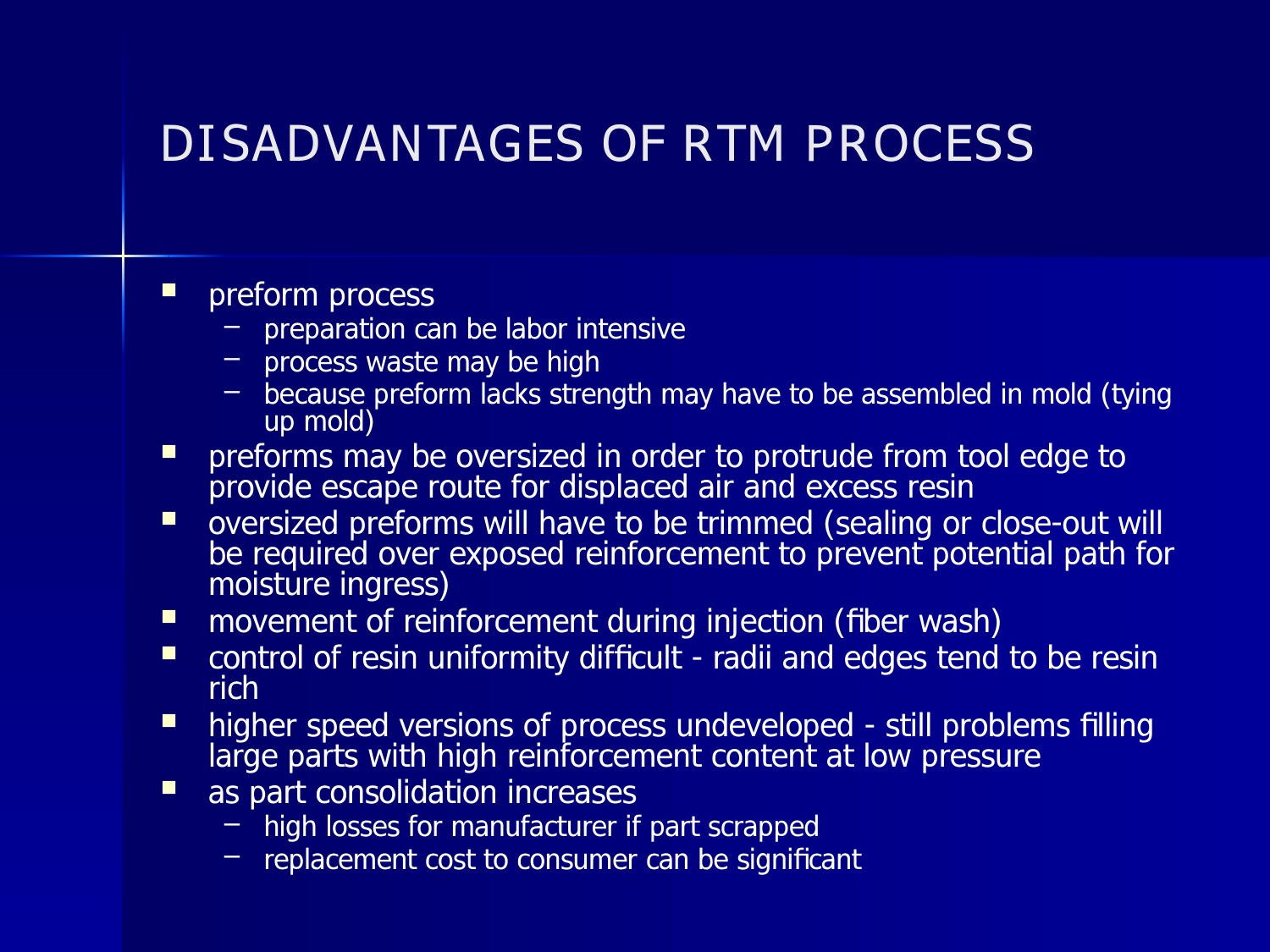

# DISADVANTAGES OF RTM PROCESS
preform process
preparation can be labor intensive
process waste may be high
because preform lacks strength may have to be assembled in mold (tying up mold)
preforms may be oversized in order to protrude from tool edge to provide escape route for displaced air and excess resin
oversized preforms will have to be trimmed (sealing or close-out will be required over exposed reinforcement to prevent potential path for moisture ingress)
movement of reinforcement during injection (fiber wash)
control of resin uniformity difficult - radii and edges tend to be resin rich
higher speed versions of process undeveloped - still problems filling large parts with high reinforcement content at low pressure
as part consolidation increases
high losses for manufacturer if part scrapped
replacement cost to consumer can be significant